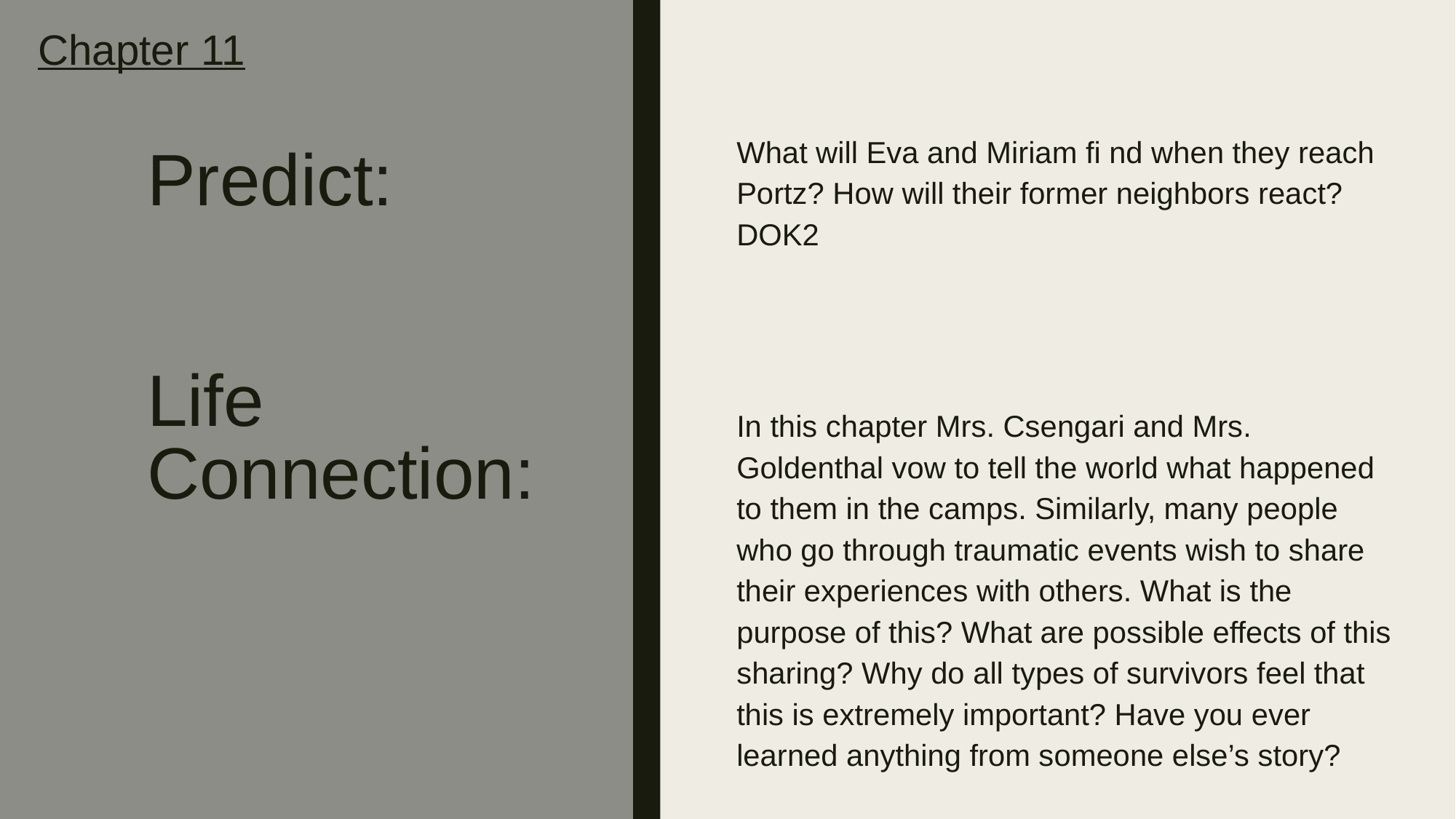

# Chapter 11 Predict: Life Connection:
What will Eva and Miriam fi nd when they reach Portz? How will their former neighbors react? DOK2

In this chapter Mrs. Csengari and Mrs. Goldenthal vow to tell the world what happened to them in the camps. Similarly, many people who go through traumatic events wish to share their experiences with others. What is the purpose of this? What are possible effects of this sharing? Why do all types of survivors feel that this is extremely important? Have you ever learned anything from someone else’s story?